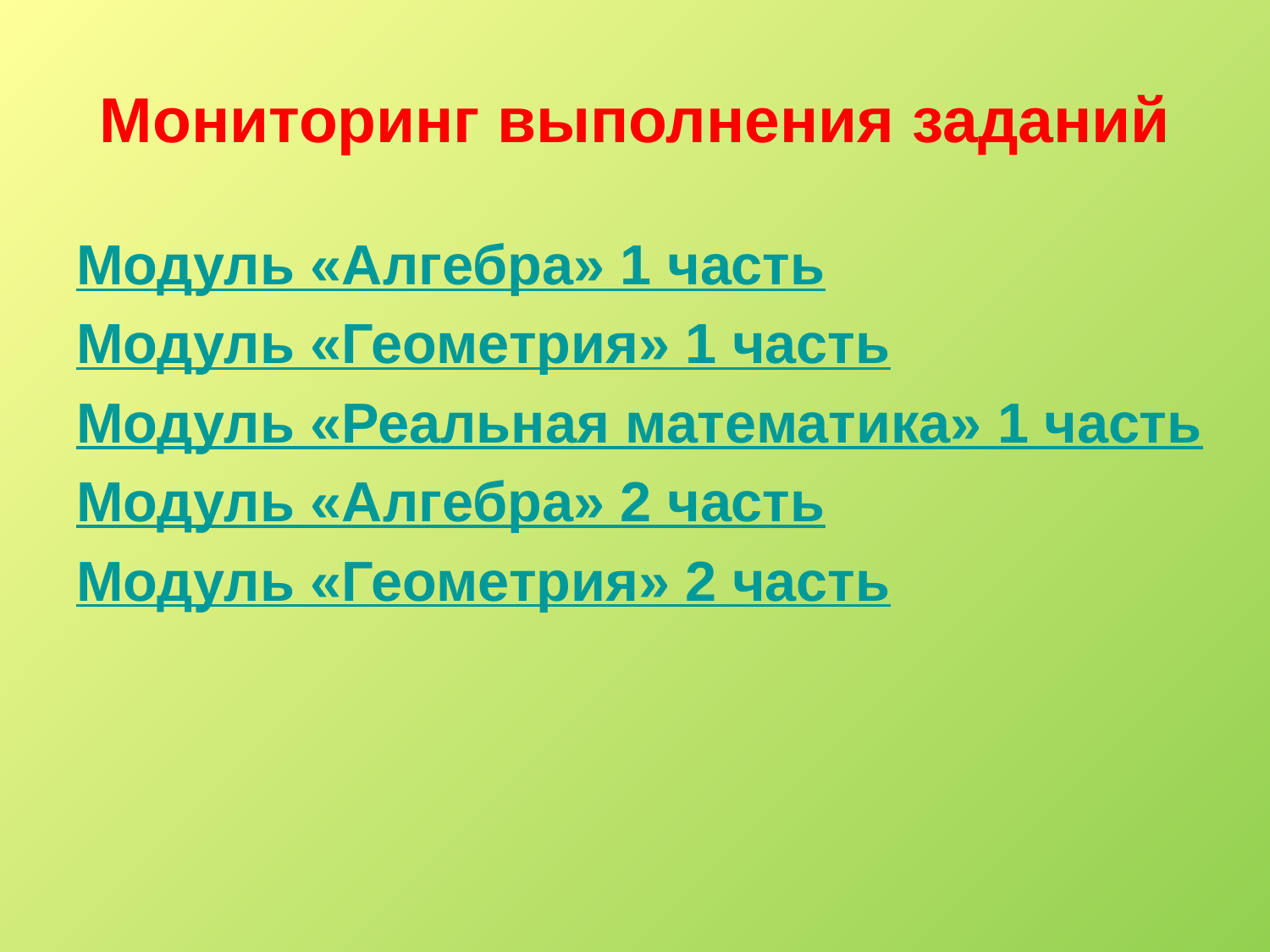

# Мониторинг выполнения заданий
Модуль «Алгебра» 1 часть
Модуль «Геометрия» 1 часть
Модуль «Реальная математика» 1 часть
Модуль «Алгебра» 2 часть
Модуль «Геометрия» 2 часть